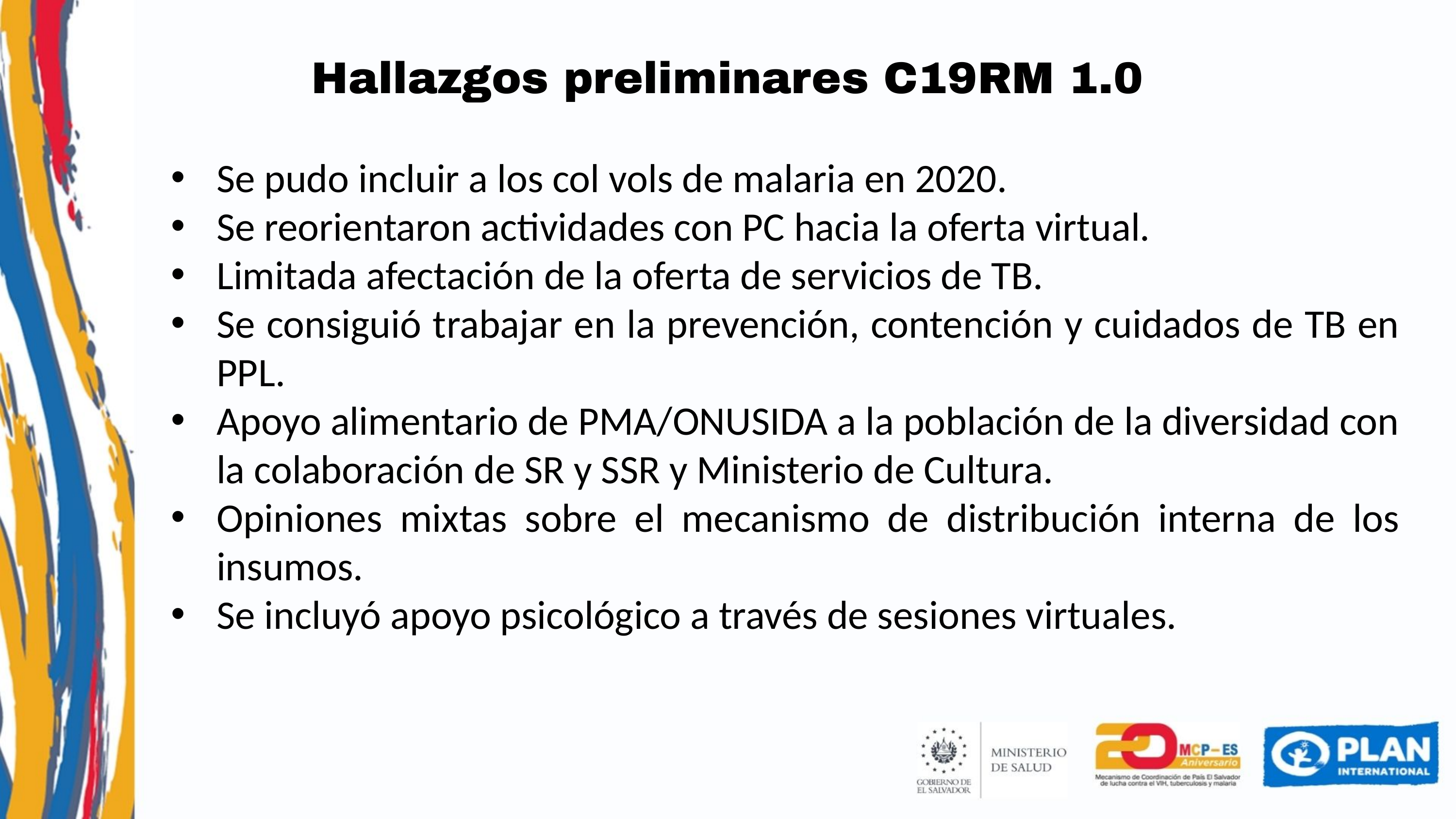

Hallazgos preliminares C19RM 1.0
Se pudo incluir a los col vols de malaria en 2020.
Se reorientaron actividades con PC hacia la oferta virtual.
Limitada afectación de la oferta de servicios de TB.
Se consiguió trabajar en la prevención, contención y cuidados de TB en PPL.
Apoyo alimentario de PMA/ONUSIDA a la población de la diversidad con la colaboración de SR y SSR y Ministerio de Cultura.
Opiniones mixtas sobre el mecanismo de distribución interna de los insumos.
Se incluyó apoyo psicológico a través de sesiones virtuales.